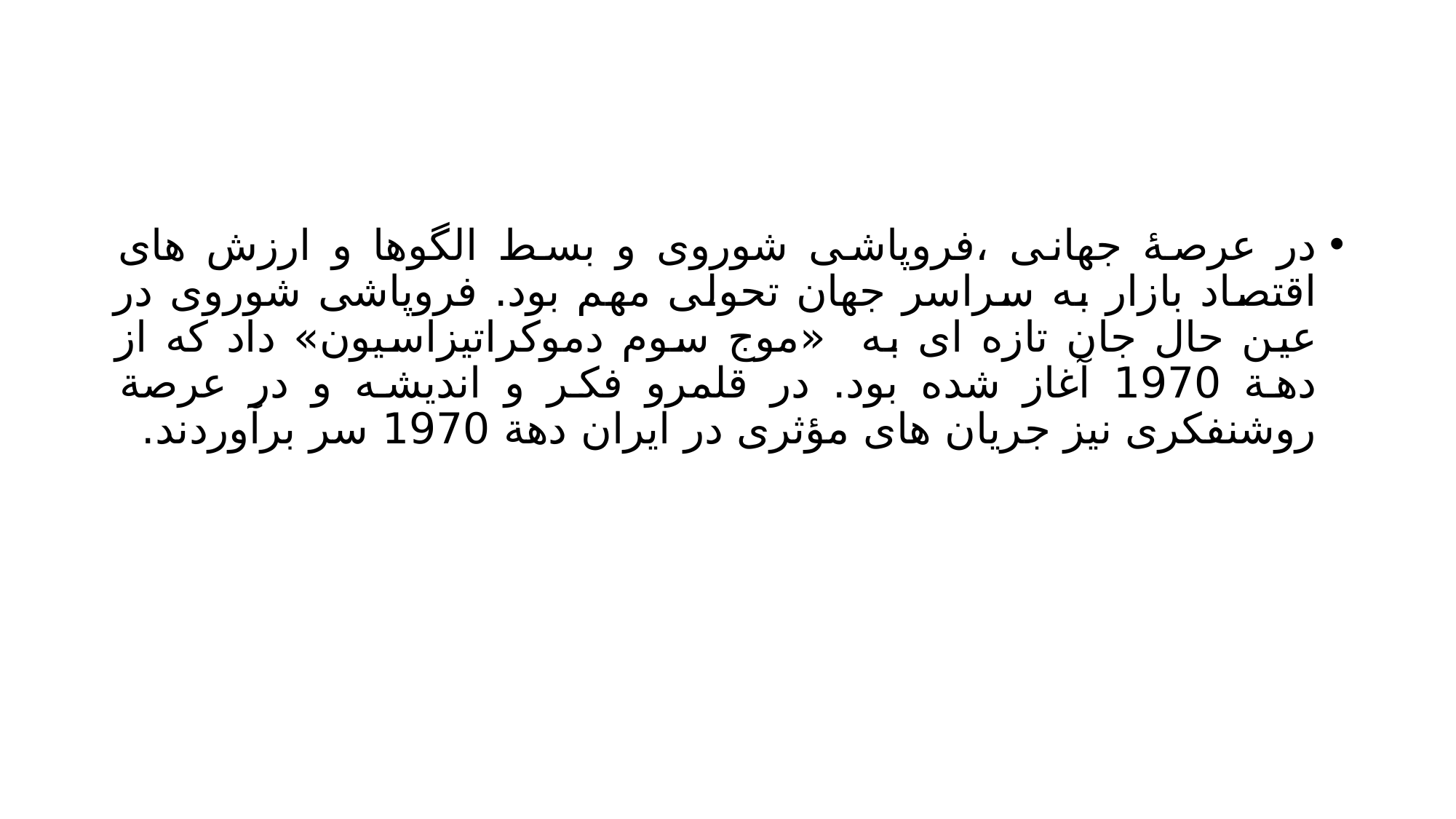

#
در عرصۀ جهانی ،فروپاشی شوروی و بسط الگوها و ارزش های اقتصاد بازار به سراسر جهان تحولی مهم بود. فروپاشی شوروی در عین حال جان تازه ای به  «موج سوم دموکراتیزاسیون» داد که از دهة 1970 آغاز شده بود. در قلمرو فکر و اندیشه و در عرصة روشنفکری نیز جریان های مؤثری در ایران دهة 1970 سر برآوردند.